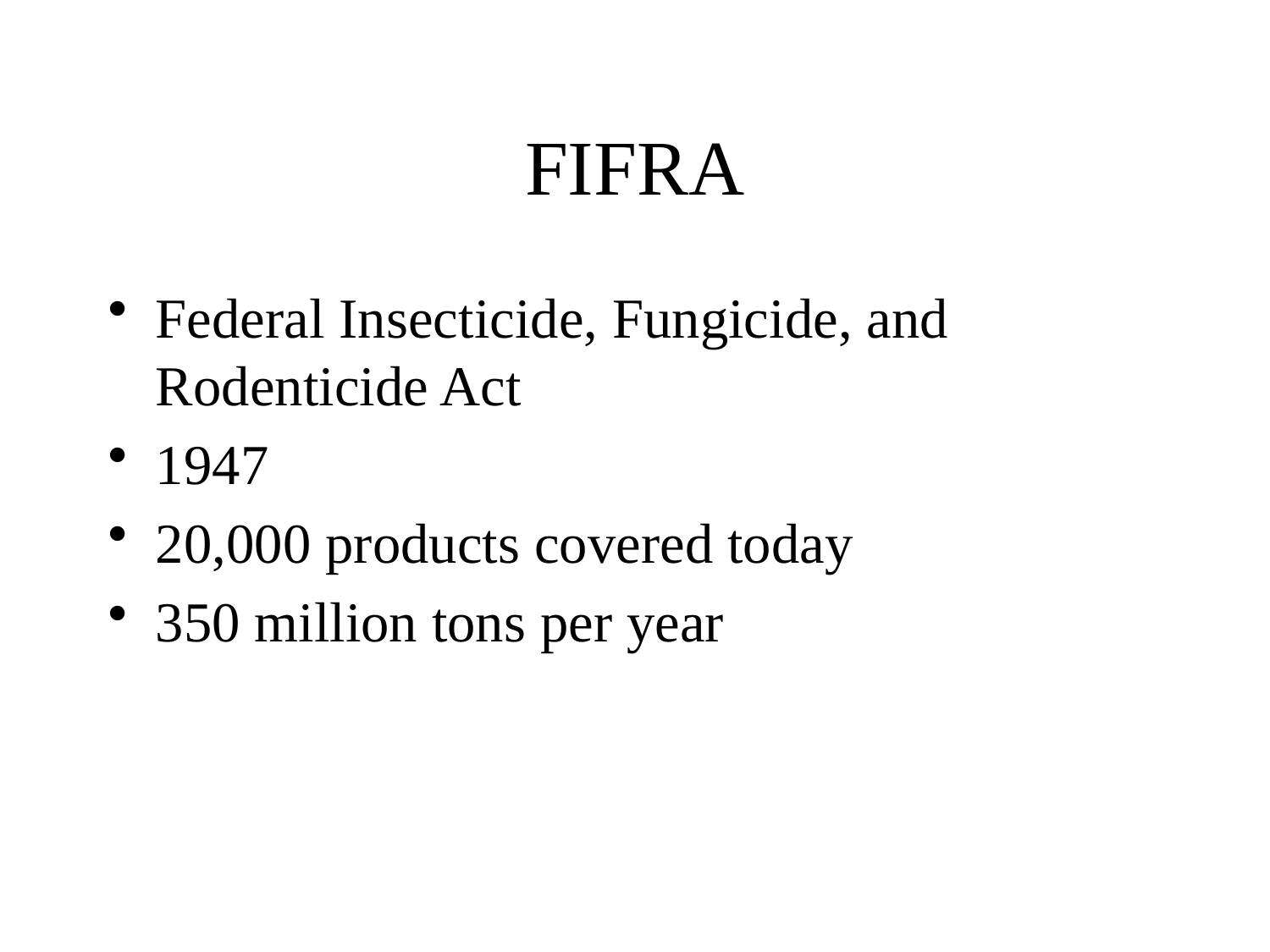

# FIFRA
Federal Insecticide, Fungicide, and Rodenticide Act
1947
20,000 products covered today
350 million tons per year